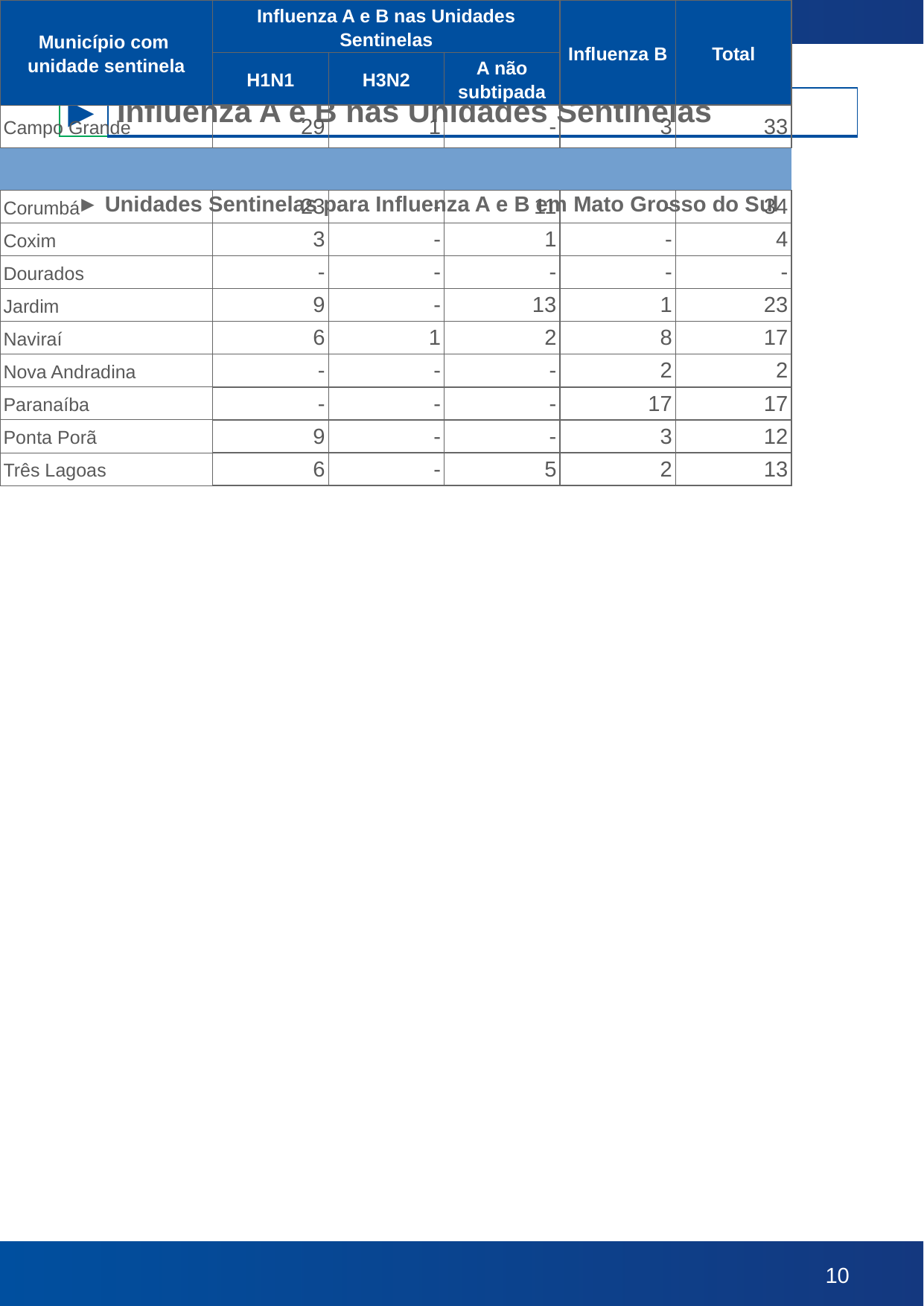

| ► | Influenza A e B nas Unidades Sentinelas |
| --- | --- |

► Unidades Sentinelas para Influenza A e B em Mato Grosso do Sul
| Município com unidade sentinela | Influenza A e B nas Unidades Sentinelas |  |  | Influenza B | Total |
| --- | --- | --- | --- | --- | --- |
|  | H1N1 | H3N2 | A não subtipada |  |  |
| Campo Grande | 29 | 1 | - | 3 | 33 |
|  |  |  |  |  |  |
| Corumbá | 23 | - | 11 | - | 34 |
| Coxim | 3 | - | 1 | - | 4 |
| Dourados | - | - | - | - | - |
| Jardim | 9 | - | 13 | 1 | 23 |
| Naviraí | 6 | 1 | 2 | 8 | 17 |
| Nova Andradina | - | - | - | 2 | 2 |
| Paranaíba | - | - | - | 17 | 17 |
| Ponta Porã | 9 | - | - | 3 | 12 |
| Três Lagoas | 6 | - | 5 | 2 | 13 |
| Mato Grosso do Sul | 85 | 2 | 32 | 36 | 155 |
10